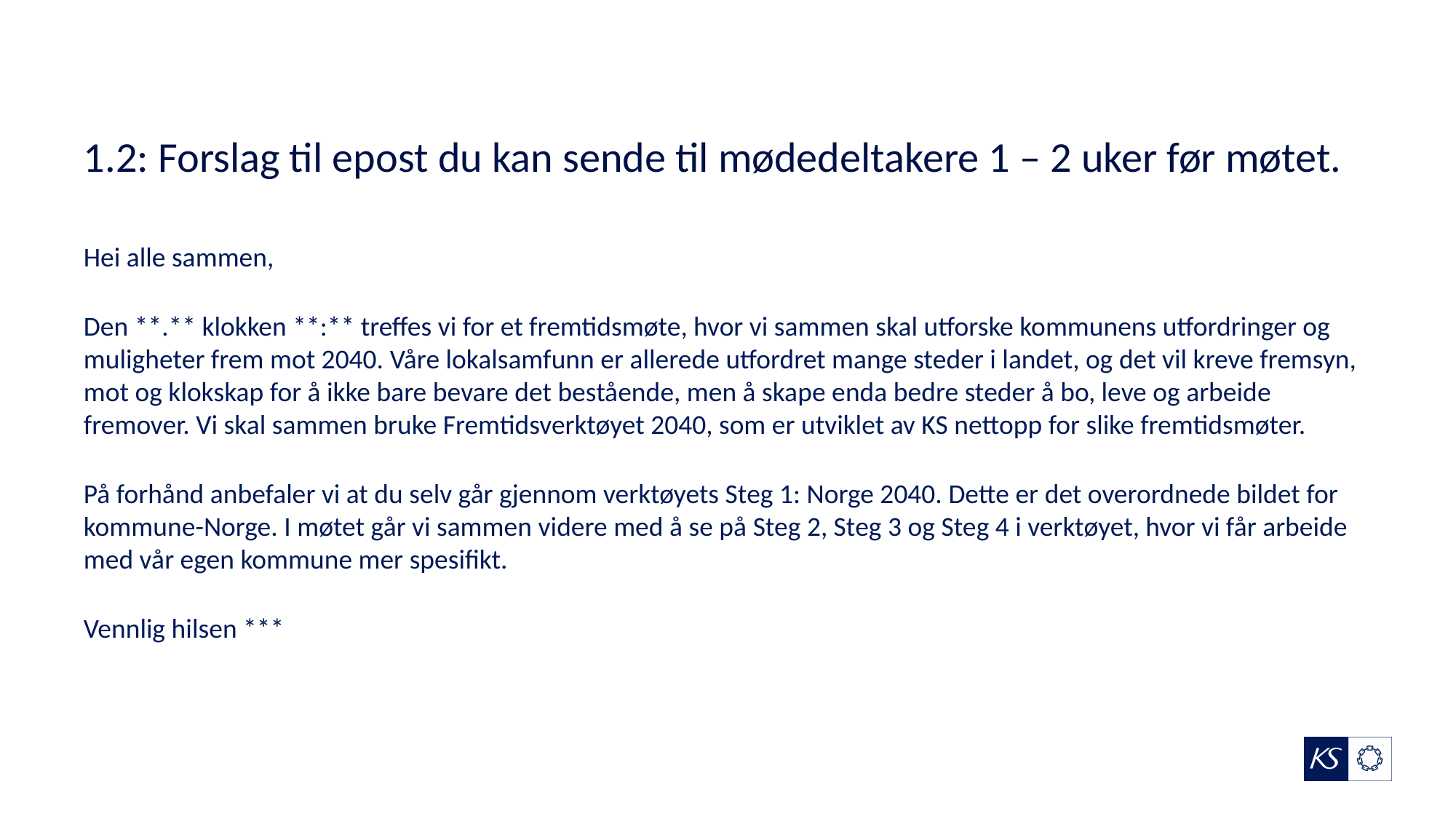

# 1.2: Forslag til epost du kan sende til mødedeltakere 1 – 2 uker før møtet.
Hei alle sammen,
Den **.** klokken **:** treffes vi for et fremtidsmøte, hvor vi sammen skal utforske kommunens utfordringer og muligheter frem mot 2040. Våre lokalsamfunn er allerede utfordret mange steder i landet, og det vil kreve fremsyn, mot og klokskap for å ikke bare bevare det bestående, men å skape enda bedre steder å bo, leve og arbeide fremover. Vi skal sammen bruke Fremtidsverktøyet 2040, som er utviklet av KS nettopp for slike fremtidsmøter.
På forhånd anbefaler vi at du selv går gjennom verktøyets Steg 1: Norge 2040. Dette er det overordnede bildet for kommune-Norge. I møtet går vi sammen videre med å se på Steg 2, Steg 3 og Steg 4 i verktøyet, hvor vi får arbeide med vår egen kommune mer spesifikt.
Vennlig hilsen ***